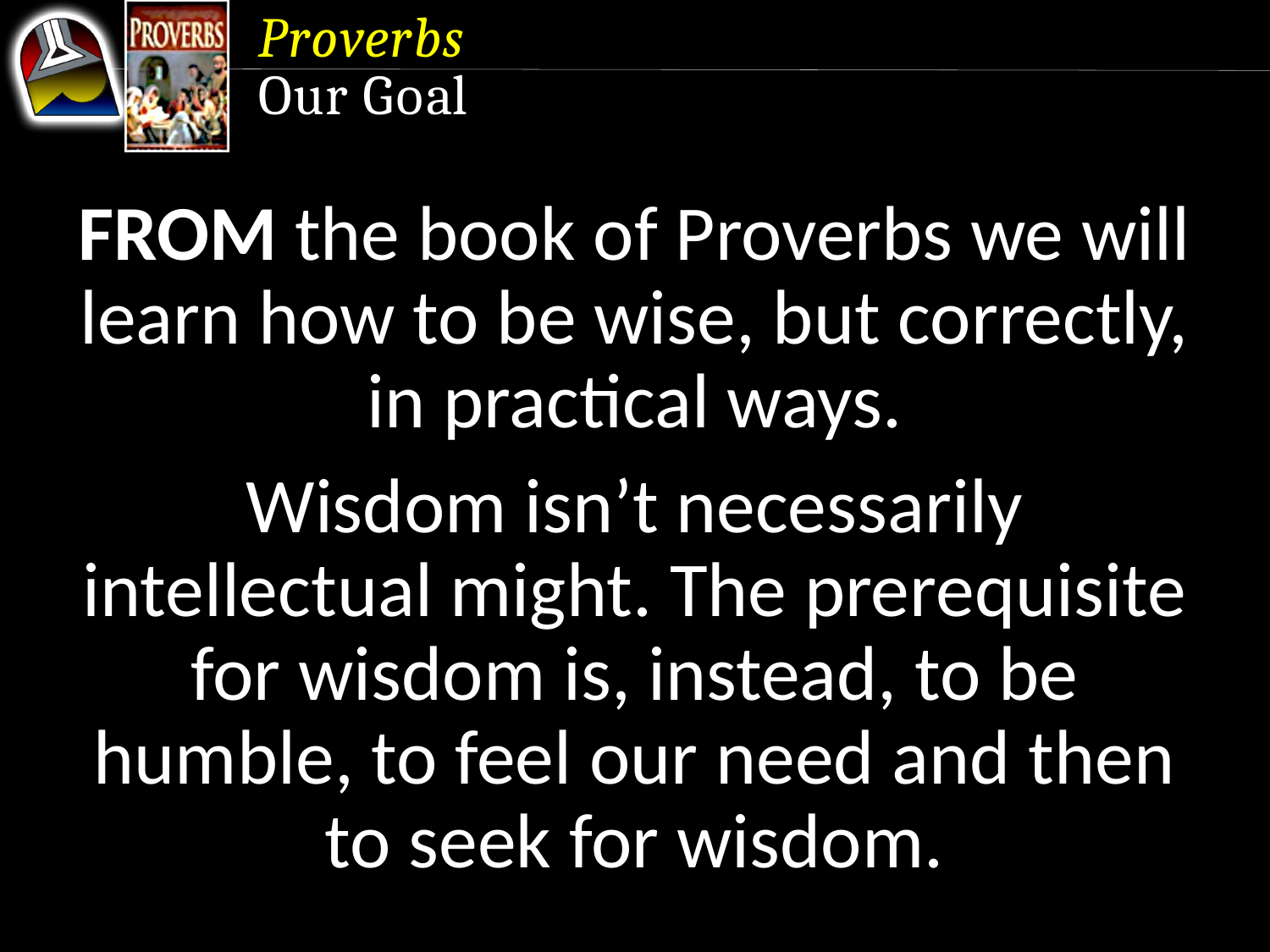

Proverbs
Our Goal
From the book of Proverbs we will learn how to be wise, but correctly, in practical ways.
Wisdom isn’t necessarily intellectual might. The prerequisite for wisdom is, instead, to be humble, to feel our need and then to seek for wisdom.